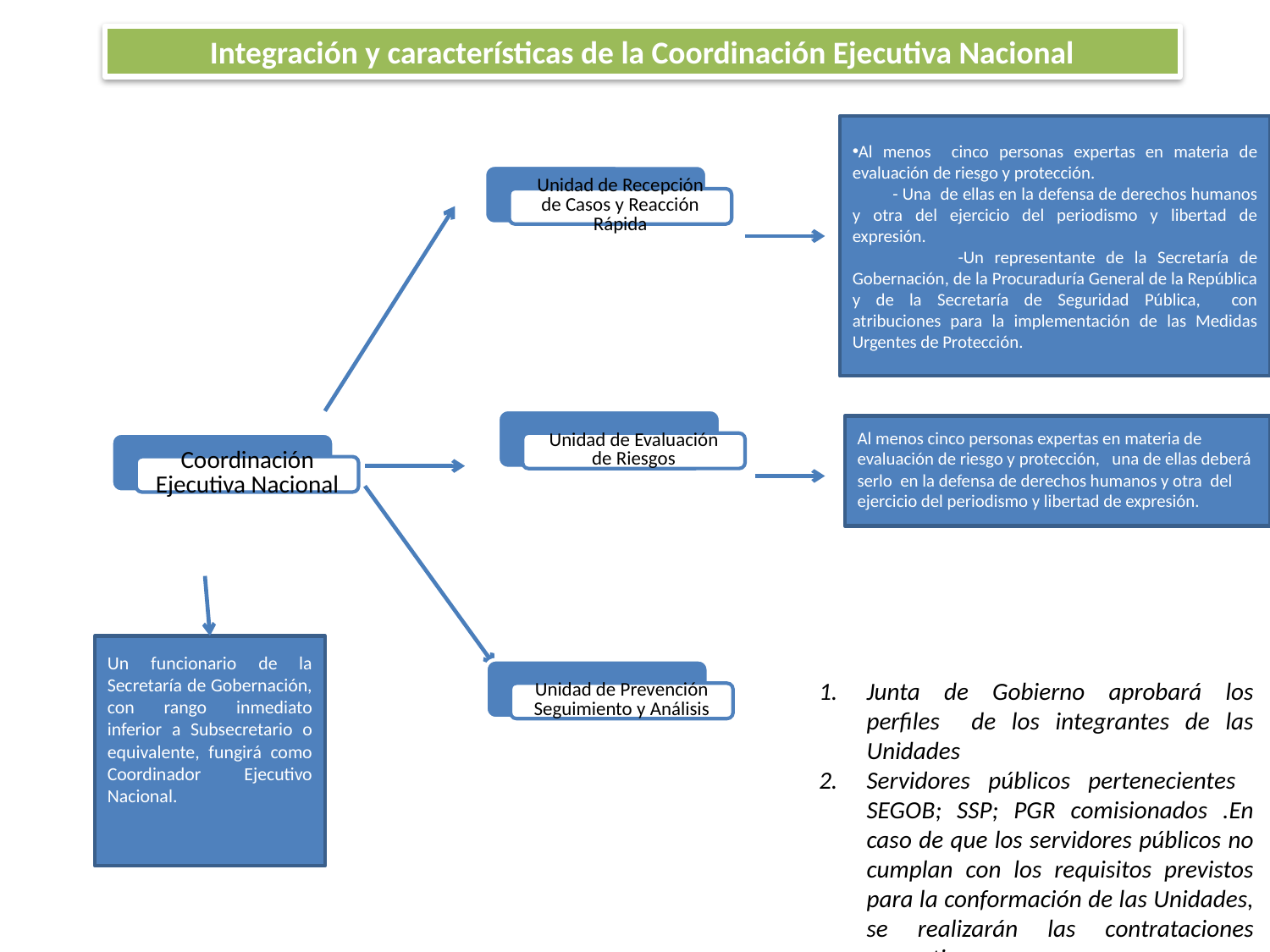

Integración y características de la Coordinación Ejecutiva Nacional

Al menos  cinco personas expertas en materia de evaluación de riesgo y protección.
         - Una  de ellas en la defensa de derechos humanos y otra del ejercicio del periodismo y libertad de expresión.
          -Un representante de la Secretaría de Gobernación, de la Procuraduría General de la República y de la Secretaría de Seguridad Pública,  con atribuciones para la implementación de las Medidas Urgentes de Protección.

Unidad de Recepción de Casos y Reacción Rápida
Unidad de Evaluación de Riesgos

*

Al menos cinco personas expertas en materia de evaluación de riesgo y protección,   una de ellas deberá serlo  en la defensa de derechos humanos y otra  del ejercicio del periodismo y libertad de expresión.

Coordinación Ejecutiva Nacional

Un funcionario de la Secretaría de Gobernación, con rango inmediato inferior a Subsecretario o equivalente, fungirá como Coordinador Ejecutivo Nacional.

Unidad de Prevención Seguimiento y Análisis
Junta de Gobierno aprobará los perfiles  de los integrantes de las Unidades
Servidores públicos pertenecientes  SEGOB; SSP; PGR comisionados .En caso de que los servidores públicos no cumplan con los requisitos previstos para la conformación de las Unidades, se realizarán las contrataciones respectivas